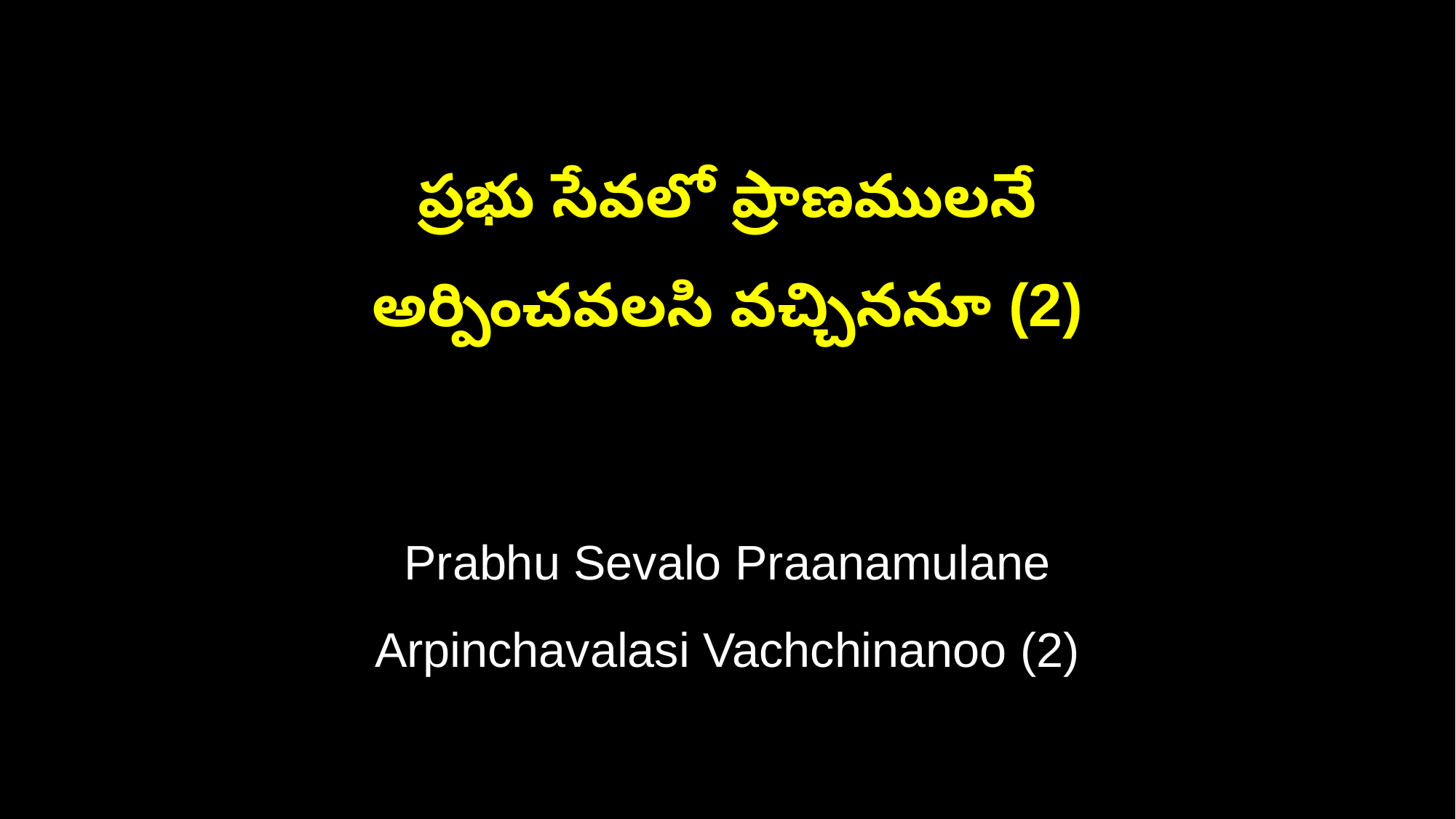

ప్రభు సేవలో ప్రాణములనే
అర్పించవలసి వచ్చిననూ (2)
Prabhu Sevalo Praanamulane
Arpinchavalasi Vachchinanoo (2)